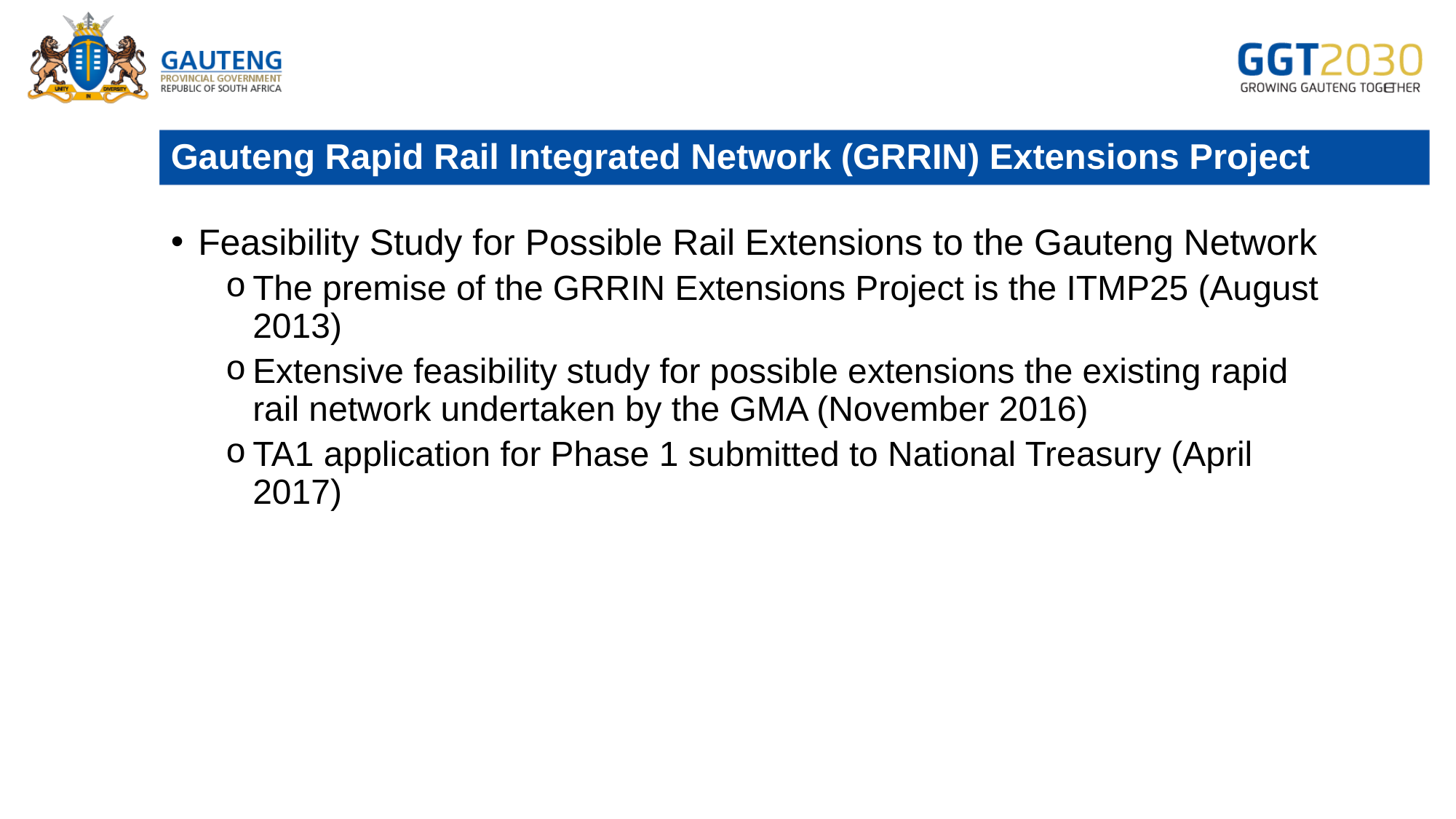

# Gauteng Rapid Rail Integrated Network (GRRIN) Extensions Project
Feasibility Study for Possible Rail Extensions to the Gauteng Network
The premise of the GRRIN Extensions Project is the ITMP25 (August 2013)
Extensive feasibility study for possible extensions the existing rapid rail network undertaken by the GMA (November 2016)
TA1 application for Phase 1 submitted to National Treasury (April 2017)